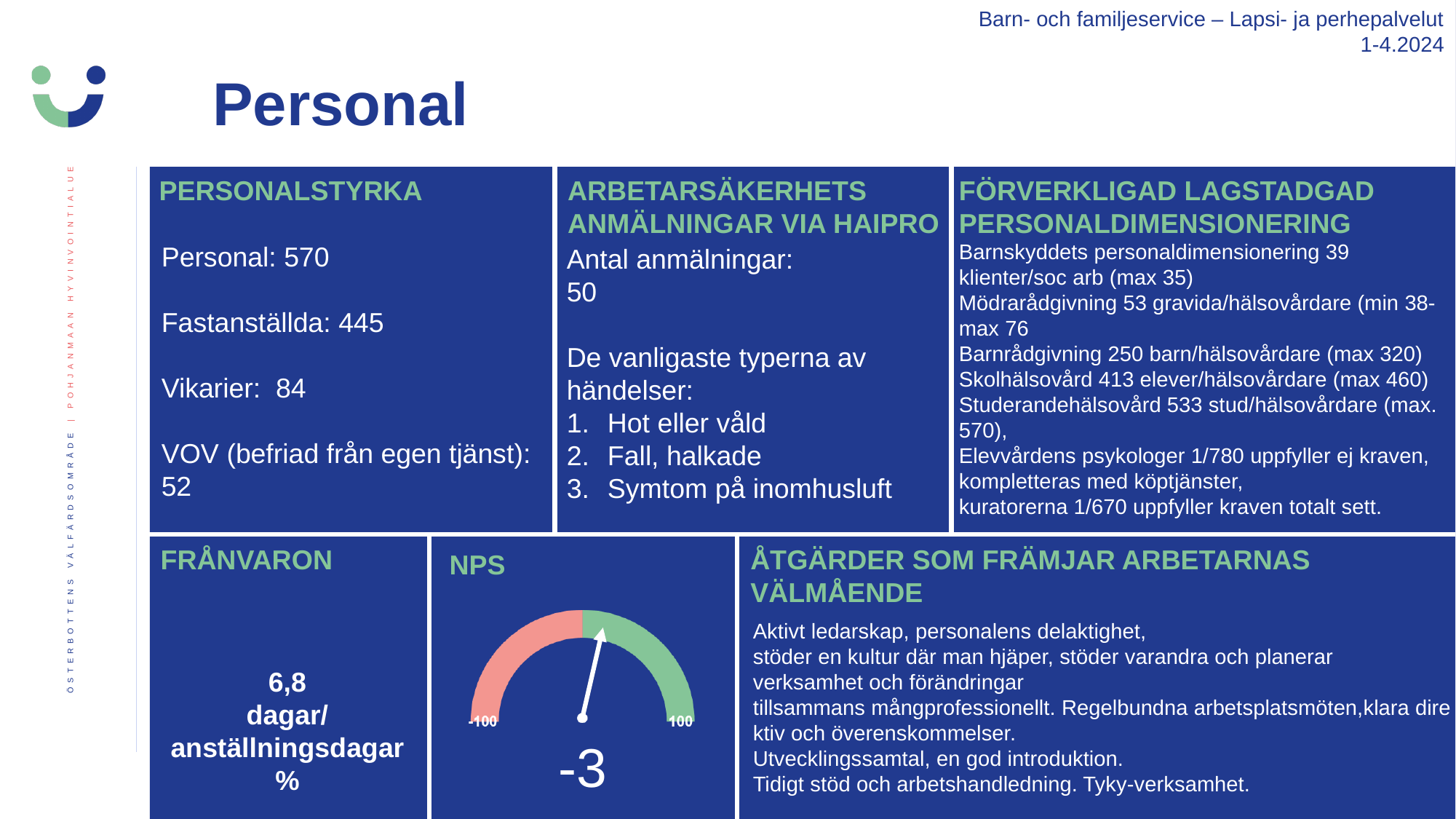

Barn- och familjeservice – Lapsi- ja perhepalvelut
1-4.2024
Personal
PERSONALSTYRKA
ARBETARSÄKERHETS ANMÄLNINGAR VIA HAIPRO
FÖRVERKLIGAD LAGSTADGAD PERSONALDIMENSIONERING
Barnskyddets personaldimensionering 39 klienter/soc arb (max 35)
Mödrarådgivning 53 gravida/hälsovårdare (min 38-max 76
Barnrådgivning 250 barn/hälsovårdare (max 320)
Skolhälsovård 413 elever/hälsovårdare (max 460)
Studerandehälsovård 533 stud/hälsovårdare (max. 570),
Elevvårdens psykologer 1/780 uppfyller ej kraven, kompletteras med köptjänster, kuratorerna 1/670 uppfyller kraven totalt sett.
Personal: 570

Fastanställda: 445

Vikarier:  84

VOV (befriad från egen tjänst): 52
Antal anmälningar:
50

De vanligaste typerna av händelser:
Hot eller våld
Fall, halkade
Symtom på inomhusluft
FRÅNVARON
ÅTGÄRDER SOM FRÄMJAR ARBETARNAS VÄLMÅENDE
Aktivt ledarskap, personalens delaktighet,
stöder en kultur där man hjäper, stöder varandra och planerar    verksamhet och förändringar  tillsammans mångprofessionellt. Regelbundna arbetsplatsmöten,klara direktiv och överenskommelser.
Utvecklingssamtal, en god introduktion.
Tidigt stöd och arbetshandledning. Tyky-verksamhet.

6,8
dagar/anställningsdagar %
-3